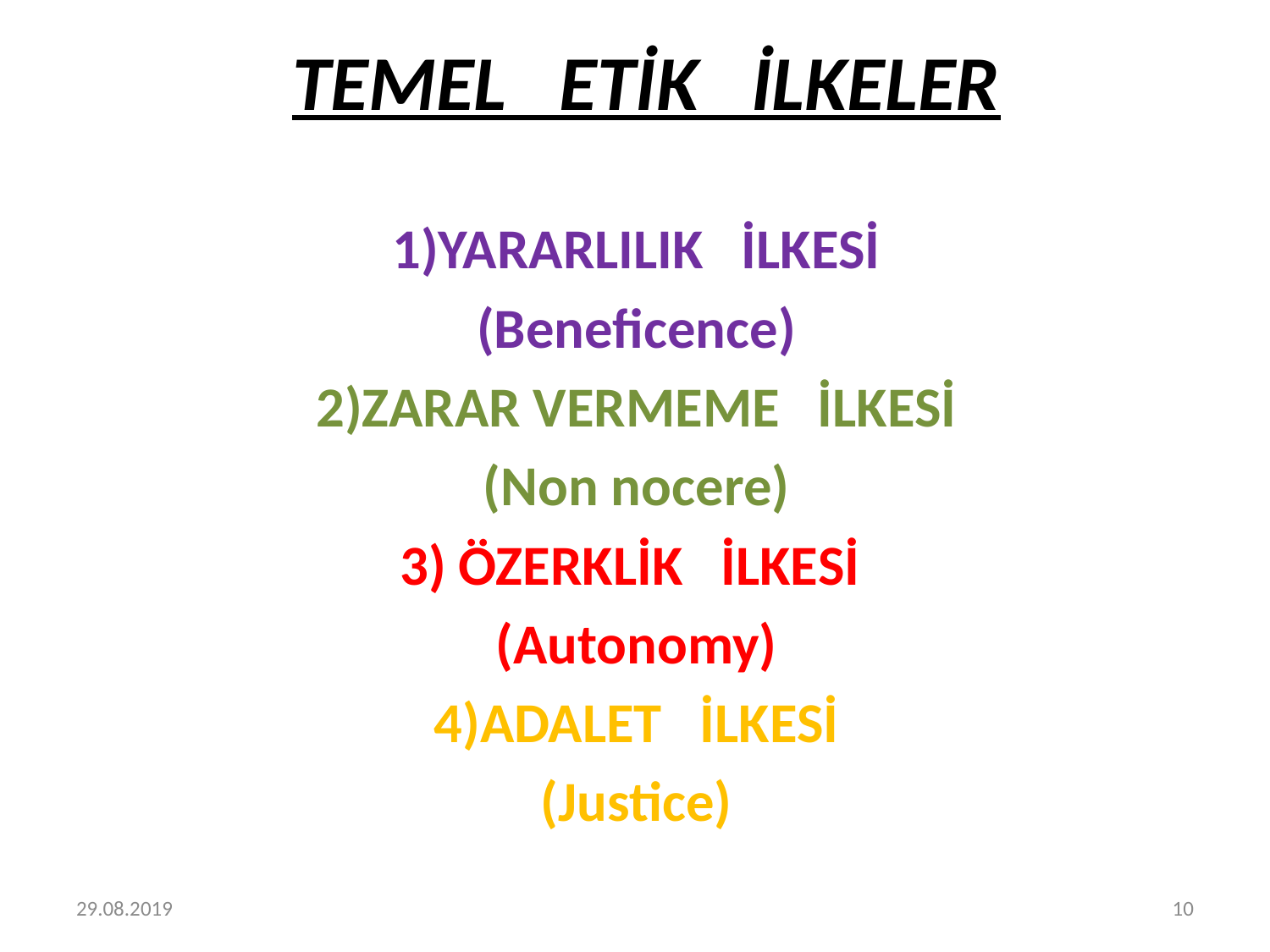

# TEMEL   ETİK   İLKELER
1)YARARLILIK   İLKESİ
(Beneficence)
2)ZARAR VERMEME   İLKESİ
(Non nocere)
3) ÖZERKLİK   İLKESİ
(Autonomy)
4)ADALET   İLKESİ
(Justice)
29.08.2019
10